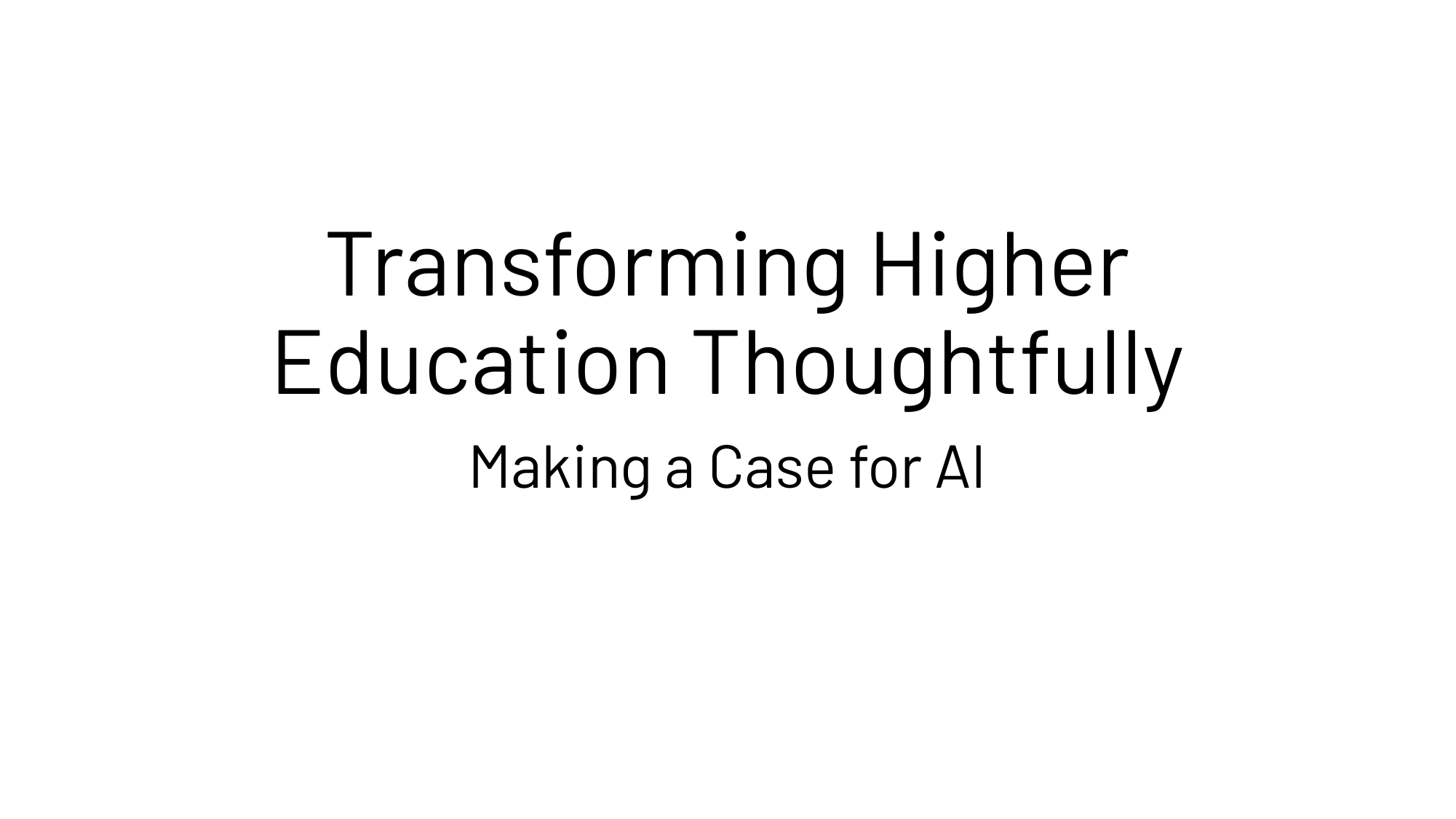

# Transforming Higher Education Thoughtfully
Making a Case for AI